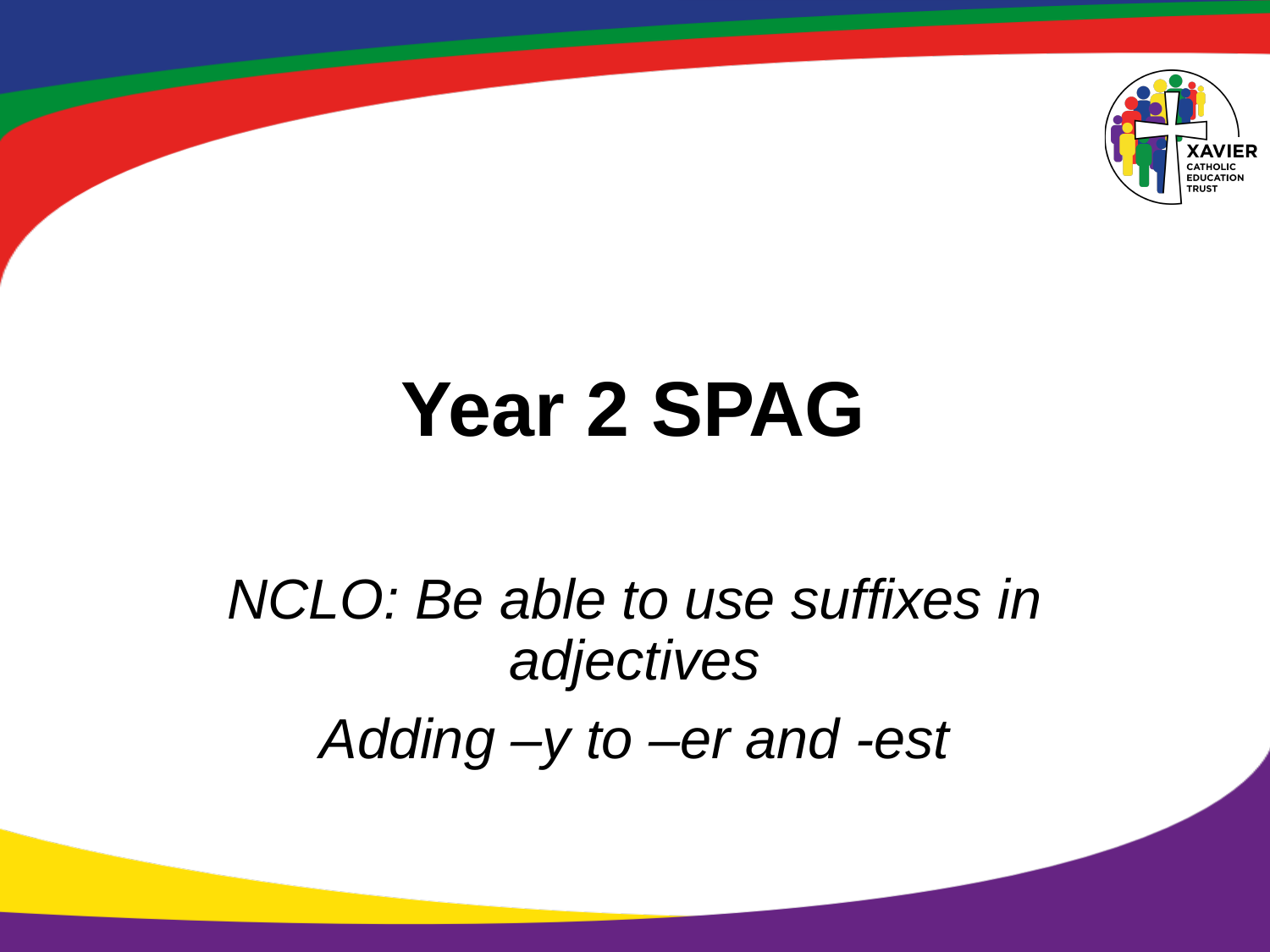

# Year 2 SPAG
NCLO: Be able to use suffixes in adjectives
Adding –y to –er and -est